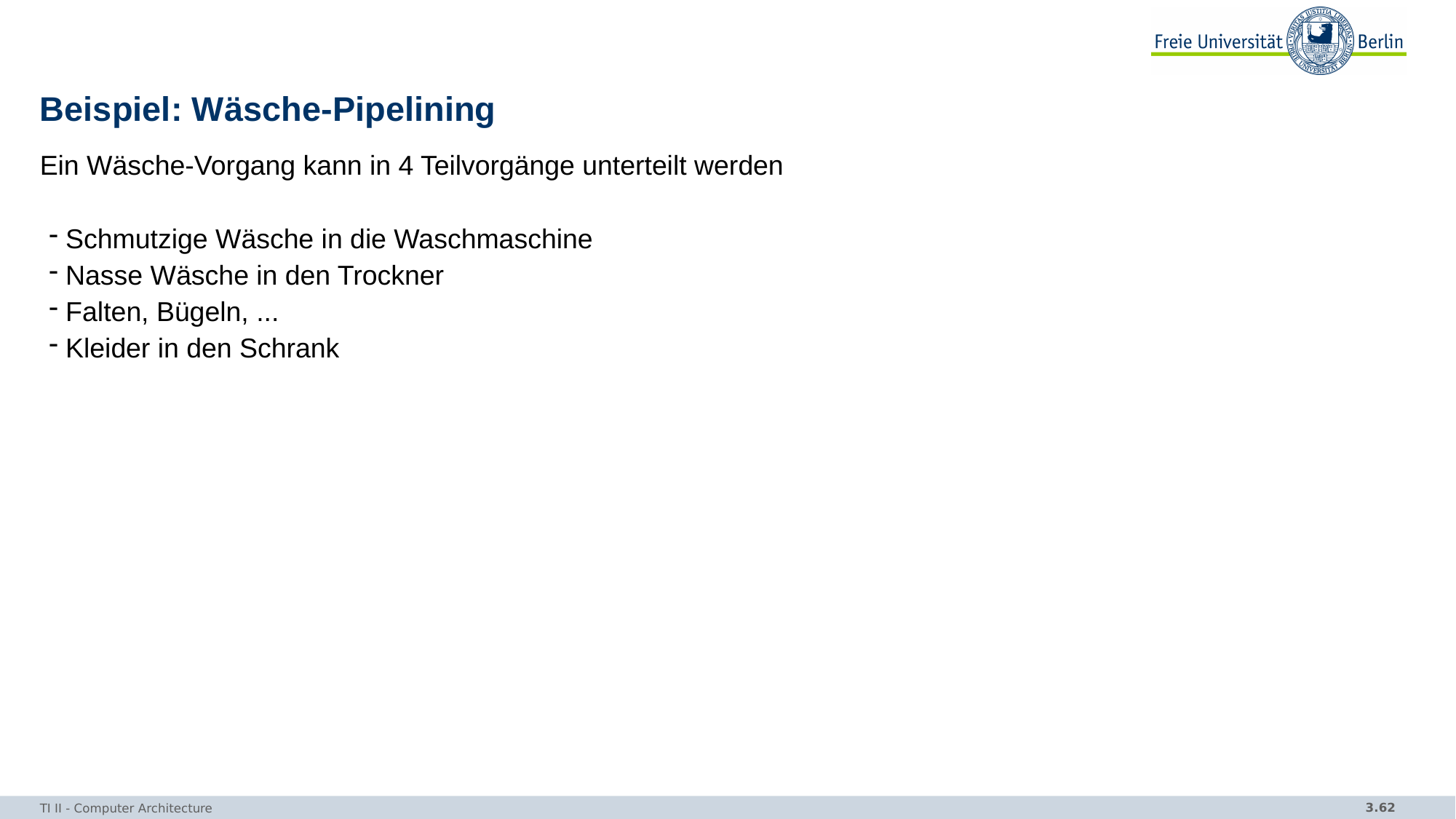

# Beispiel: Wäsche-Pipelining
Ein Wäsche-Vorgang kann in 4 Teilvorgänge unterteilt werden

 Schmutzige Wäsche in die Waschmaschine
 Nasse Wäsche in den Trockner
 Falten, Bügeln, ...
 Kleider in den Schrank

TI II - Computer Architecture